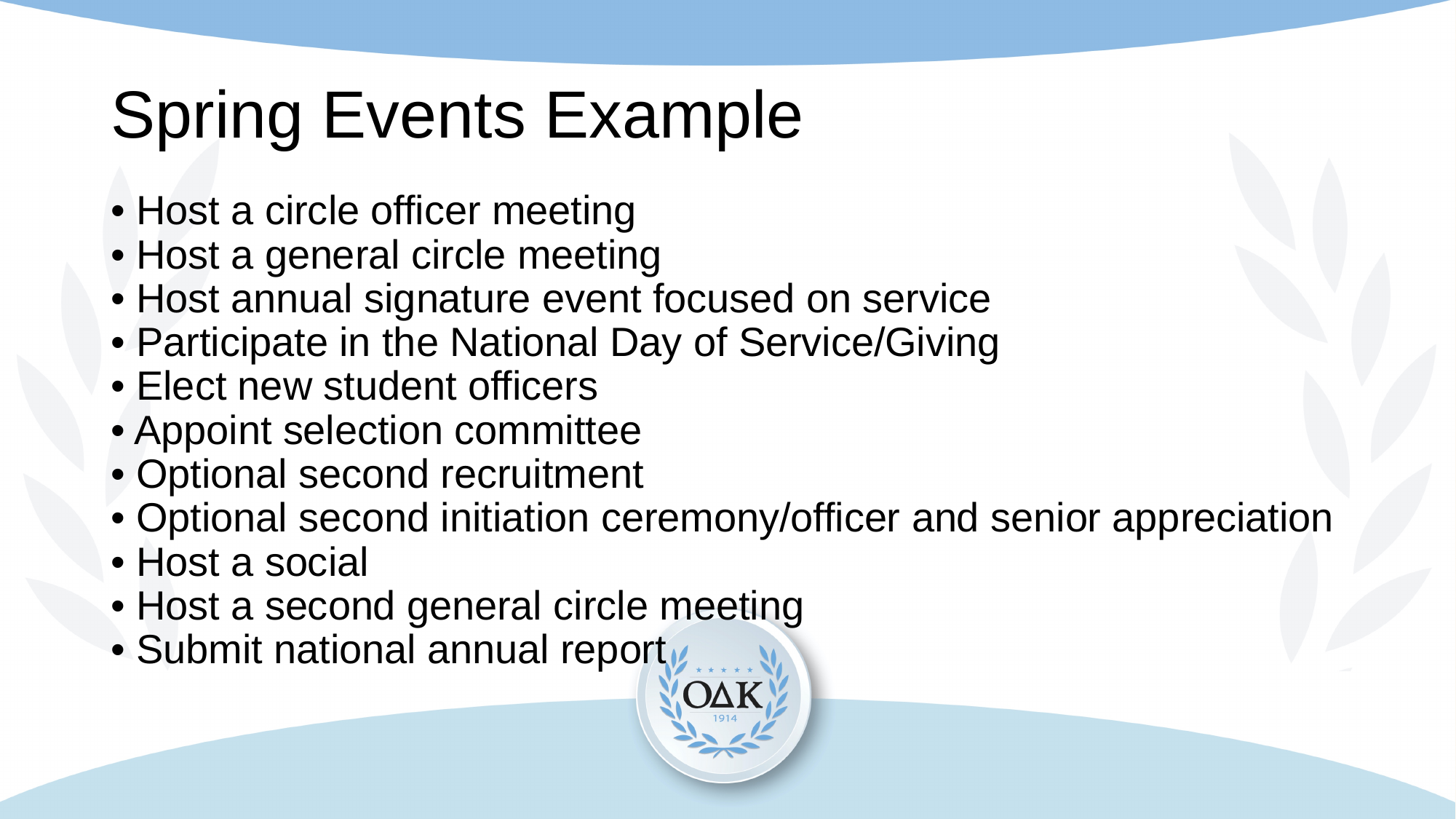

# Spring Events Example
• Host a circle officer meeting
• Host a general circle meeting
• Host annual signature event focused on service
• Participate in the National Day of Service/Giving
• Elect new student officers
• Appoint selection committee
• Optional second recruitment
• Optional second initiation ceremony/officer and senior appreciation
• Host a social
• Host a second general circle meeting
• Submit national annual report